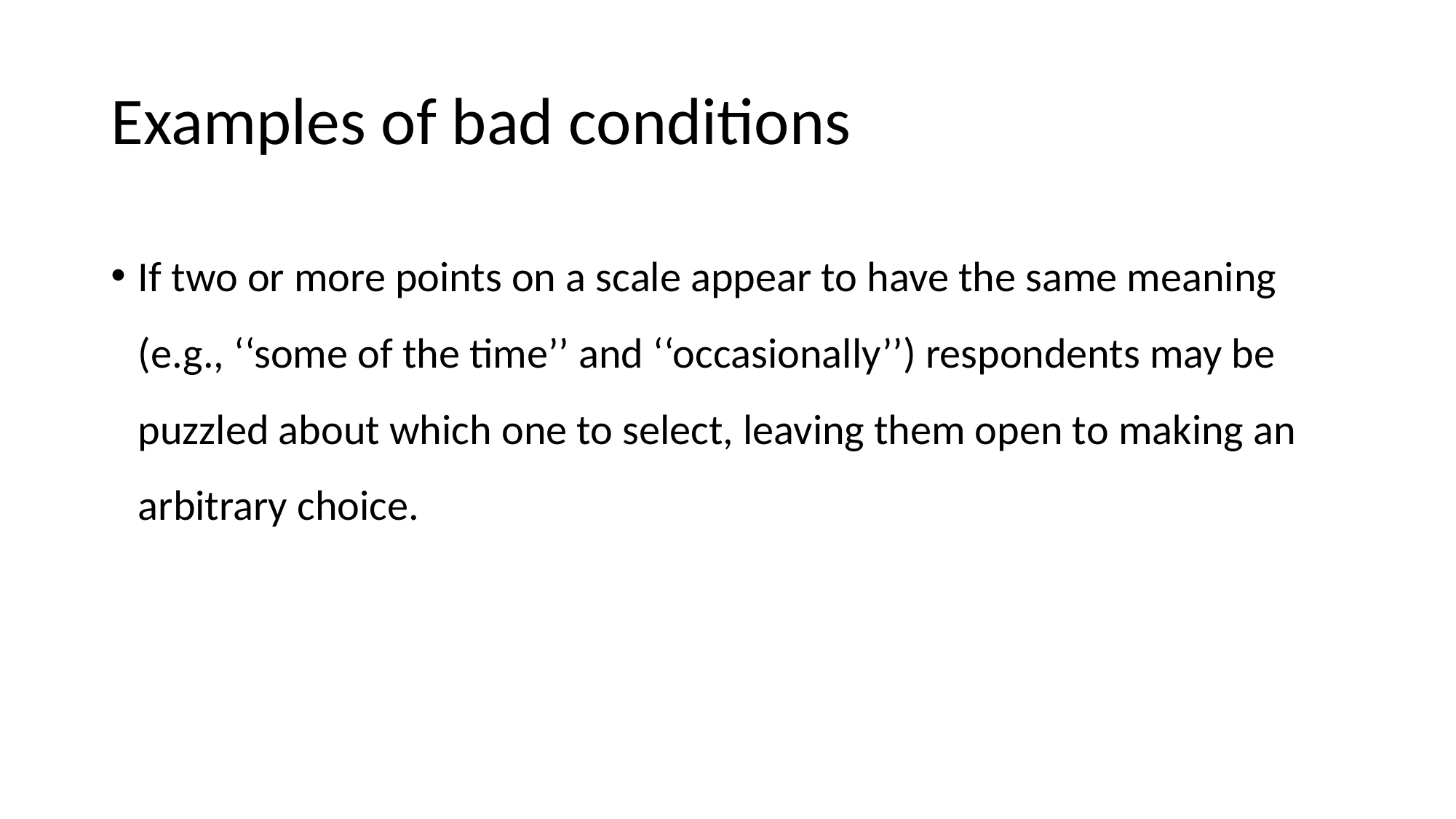

# Examples of bad conditions
If two or more points on a scale appear to have the same meaning (e.g., ‘‘some of the time’’ and ‘‘occasionally’’) respondents may be puzzled about which one to select, leaving them open to making an arbitrary choice.